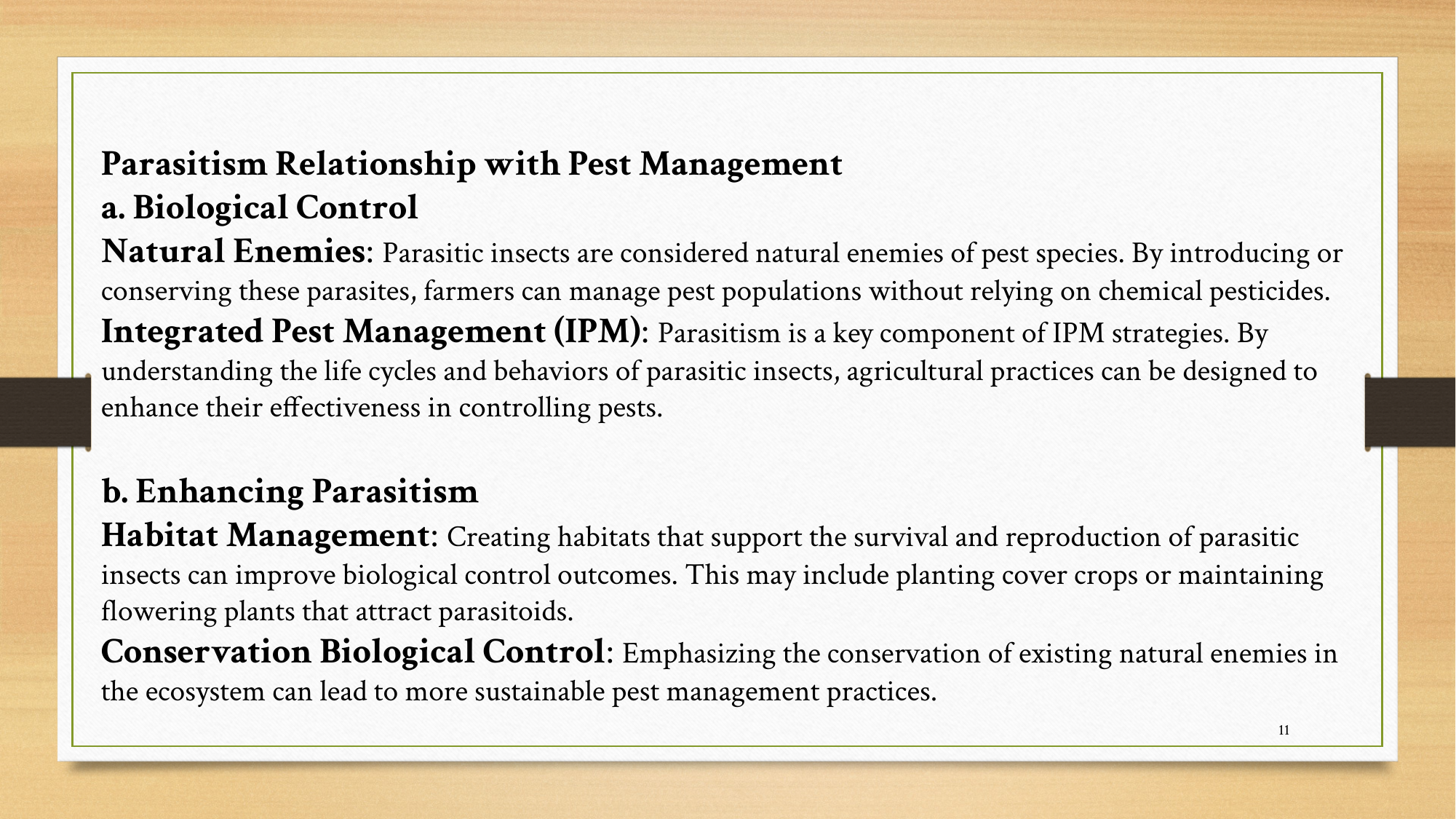

Parasitism Relationship with Pest Management
a. Biological Control
Natural Enemies: Parasitic insects are considered natural enemies of pest species. By introducing or conserving these parasites, farmers can manage pest populations without relying on chemical pesticides.
Integrated Pest Management (IPM): Parasitism is a key component of IPM strategies. By understanding the life cycles and behaviors of parasitic insects, agricultural practices can be designed to enhance their effectiveness in controlling pests.

b. Enhancing Parasitism
Habitat Management: Creating habitats that support the survival and reproduction of parasitic insects can improve biological control outcomes. This may include planting cover crops or maintaining flowering plants that attract parasitoids.
Conservation Biological Control: Emphasizing the conservation of existing natural enemies in the ecosystem can lead to more sustainable pest management practices.

11